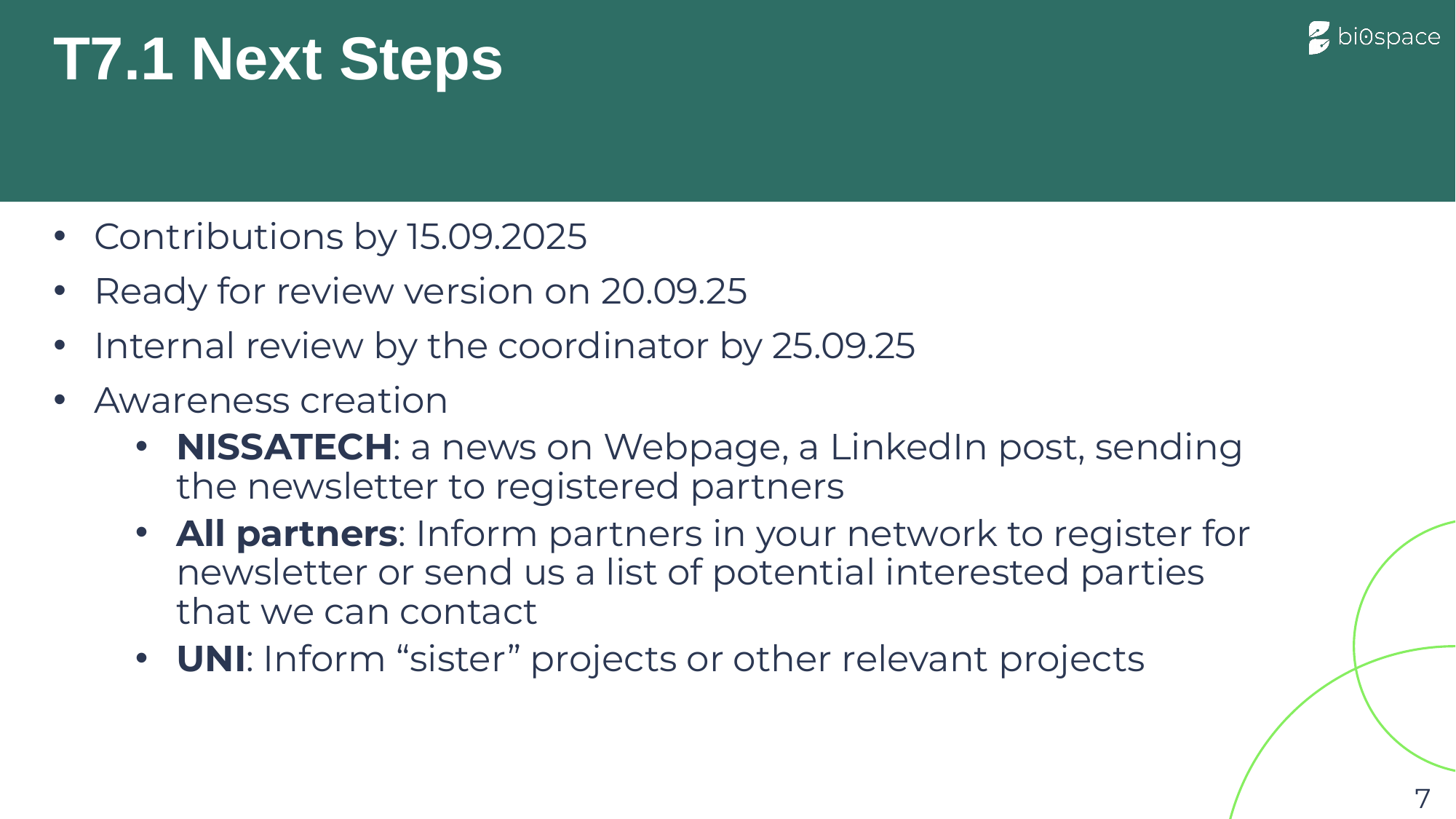

# T7.1 Next Steps
Contributions by 15.09.2025
Ready for review version on 20.09.25
Internal review by the coordinator by 25.09.25
Awareness creation
NISSATECH: a news on Webpage, a LinkedIn post, sending the newsletter to registered partners
All partners: Inform partners in your network to register for newsletter or send us a list of potential interested parties that we can contact
UNI: Inform “sister” projects or other relevant projects

7